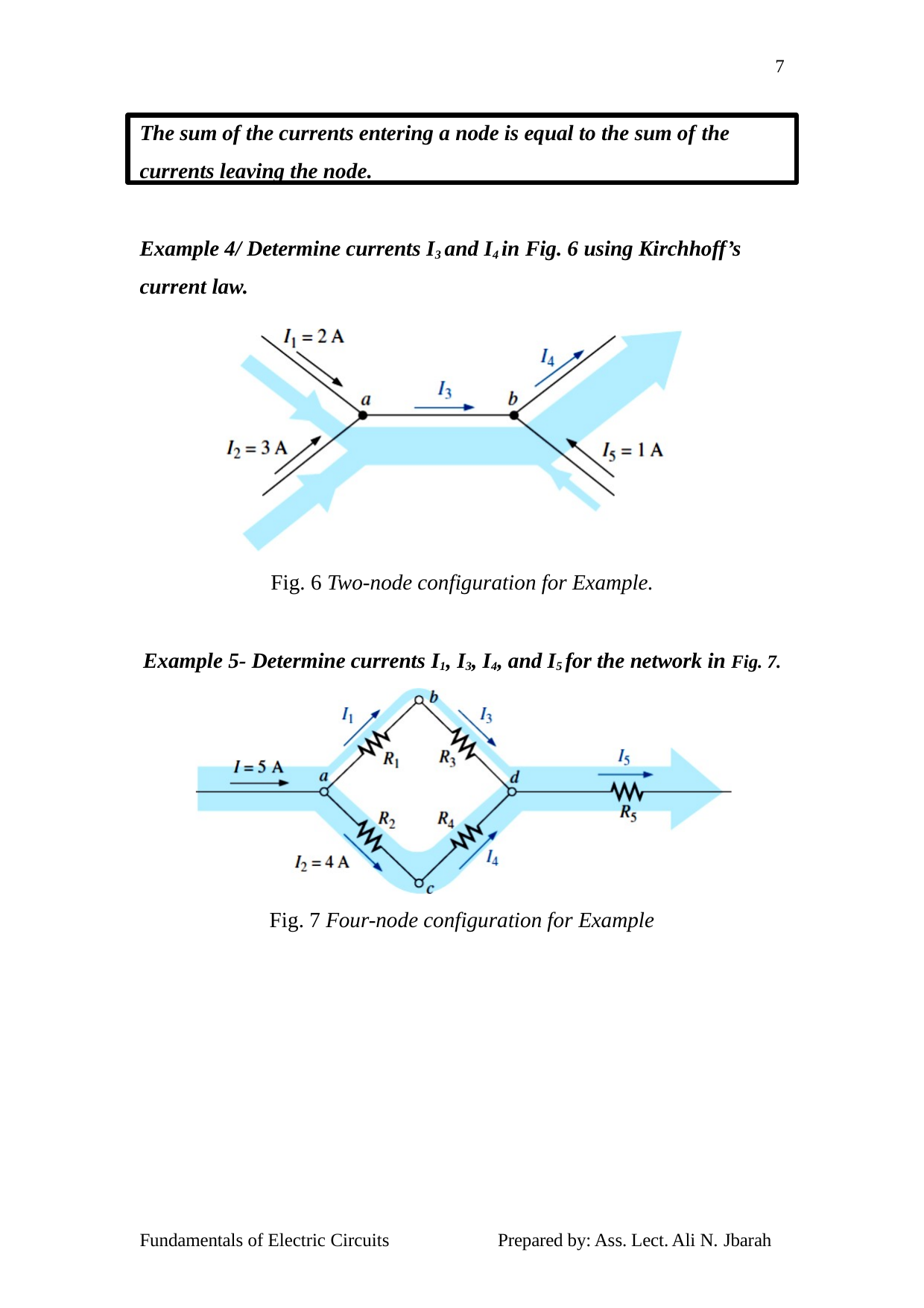

7
The sum of the currents entering a node is equal to the sum of the
currents leaving the node.
Example 4/ Determine currents I3 and I4 in Fig. 6 using Kirchhoff’s  current law.

Fig. 6 Two-node configuration for Example.

Example 5- Determine currents I1, I3, I4, and I5 for the network in Fig. 7.

Fig. 7 Four-node configuration for Example
Fundamentals of Electric Circuits
Prepared by: Ass. Lect. Ali N. Jbarah